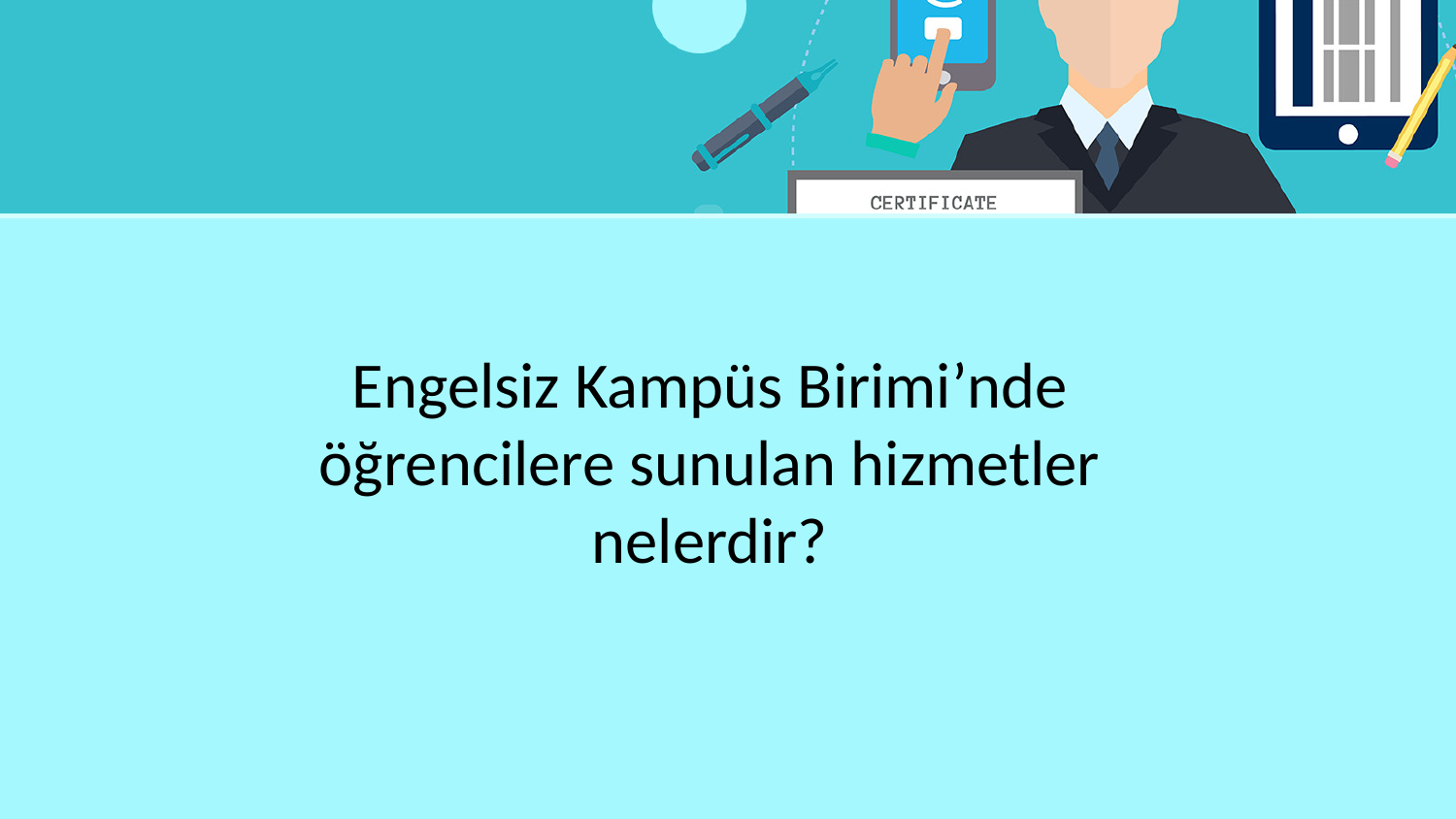

Engelsiz Kampüs Birimi’nde öğrencilere sunulan hizmetler nelerdir?